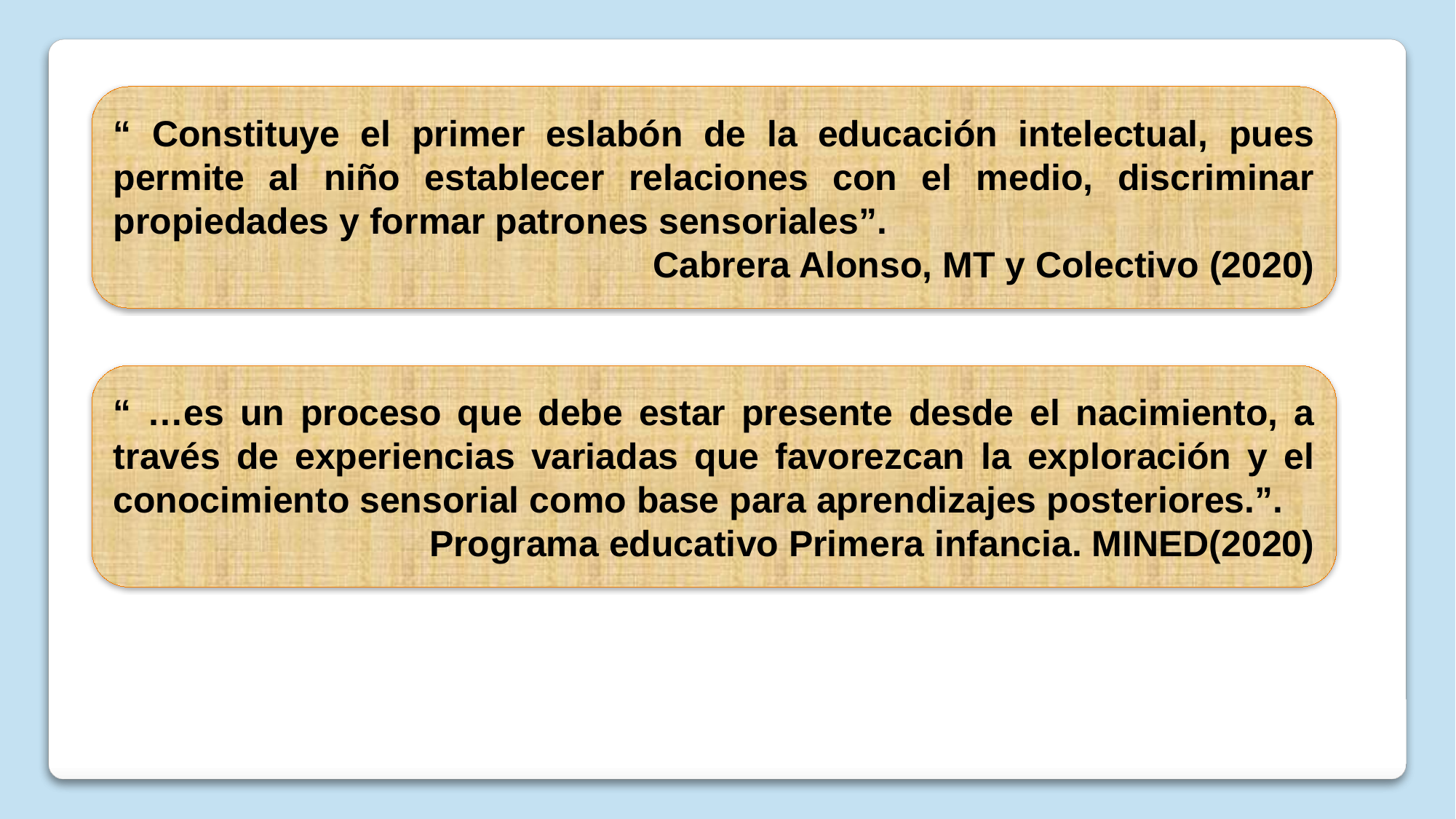

“ Constituye el primer eslabón de la educación intelectual, pues permite al niño establecer relaciones con el medio, discriminar propiedades y formar patrones sensoriales”.
Cabrera Alonso, MT y Colectivo (2020)
“ …es un proceso que debe estar presente desde el nacimiento, a través de experiencias variadas que favorezcan la exploración y el conocimiento sensorial como base para aprendizajes posteriores.”.
Programa educativo Primera infancia. MINED(2020)